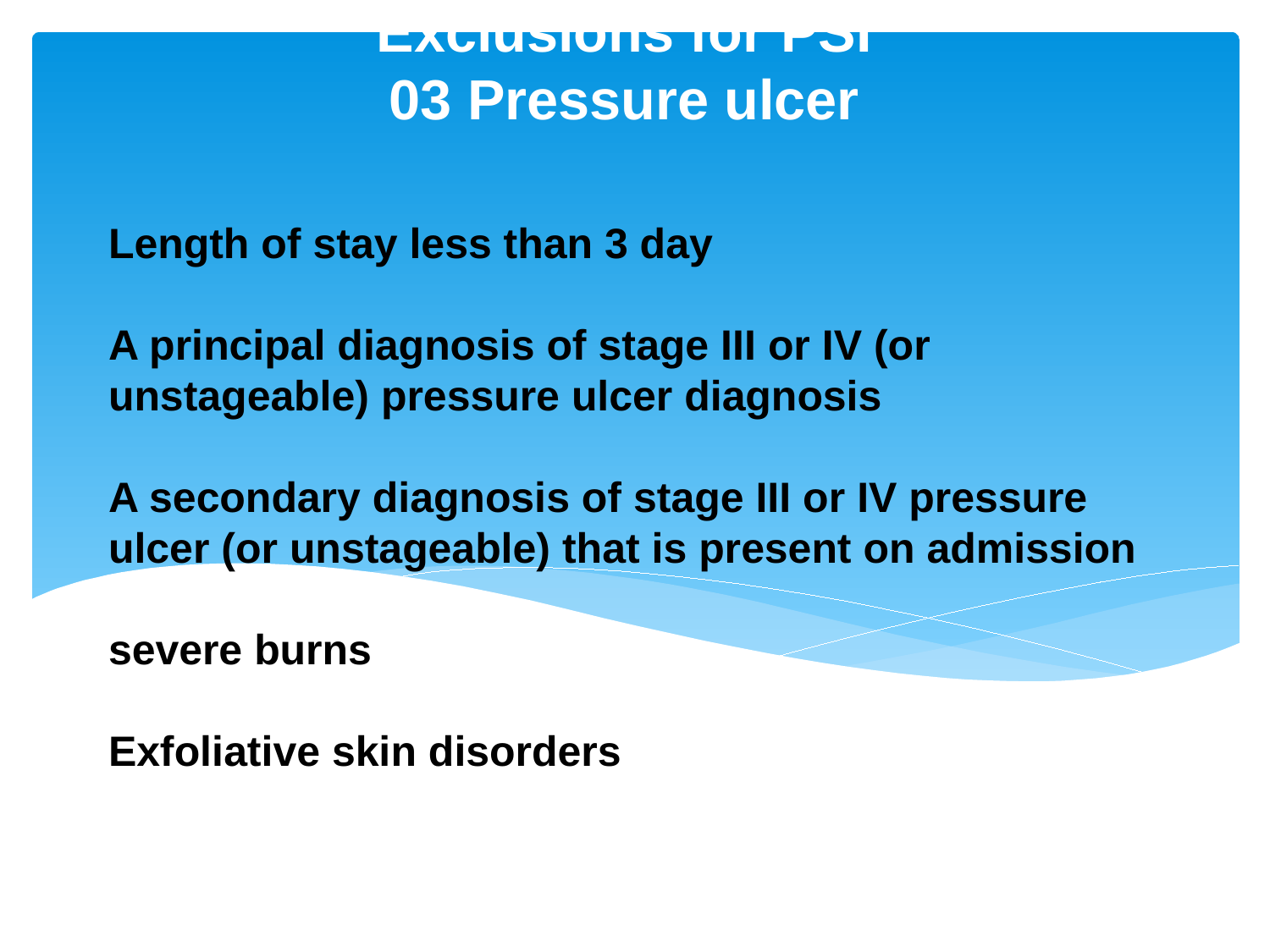

Exclusions for PSI 03 Pressure ulcer
# Length of stay less than 3 day A principal diagnosis of stage III or IV (or unstageable) pressure ulcer diagnosis A secondary diagnosis of stage III or IV pressure ulcer (or unstageable) that is present on admission severe burns Exfoliative skin disorders